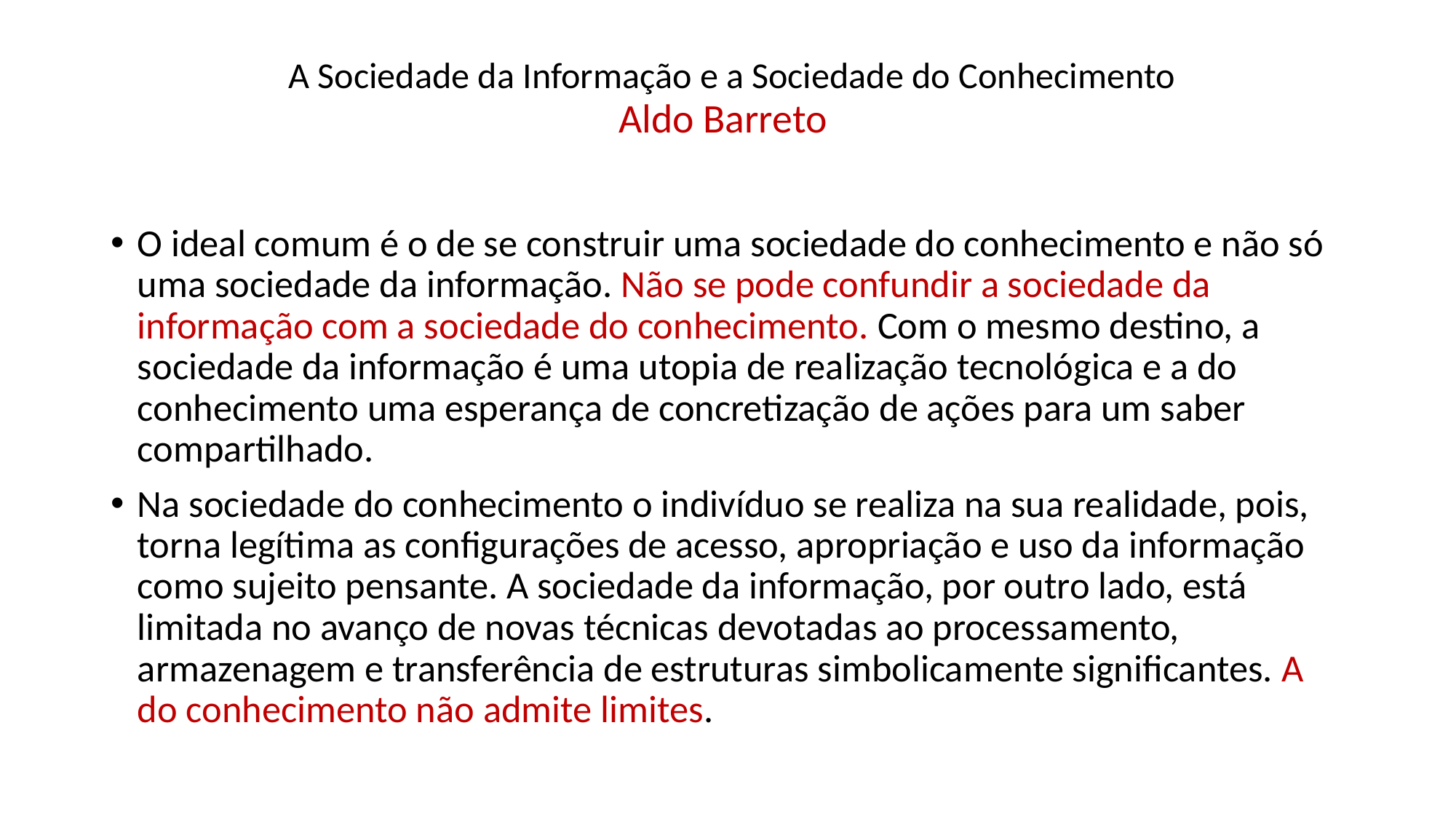

# A Sociedade da Informação e a Sociedade do Conhecimento Aldo Barreto
O ideal comum é o de se construir uma sociedade do conhecimento e não só uma sociedade da informação. Não se pode confundir a sociedade da informação com a sociedade do conhecimento. Com o mesmo destino, a sociedade da informação é uma utopia de realização tecnológica e a do conhecimento uma esperança de concretização de ações para um saber compartilhado.
Na sociedade do conhecimento o indivíduo se realiza na sua realidade, pois, torna legítima as configurações de acesso, apropriação e uso da informação como sujeito pensante. A sociedade da informação, por outro lado, está limitada no avanço de novas técnicas devotadas ao processamento, armazenagem e transferência de estruturas simbolicamente significantes. A do conhecimento não admite limites.